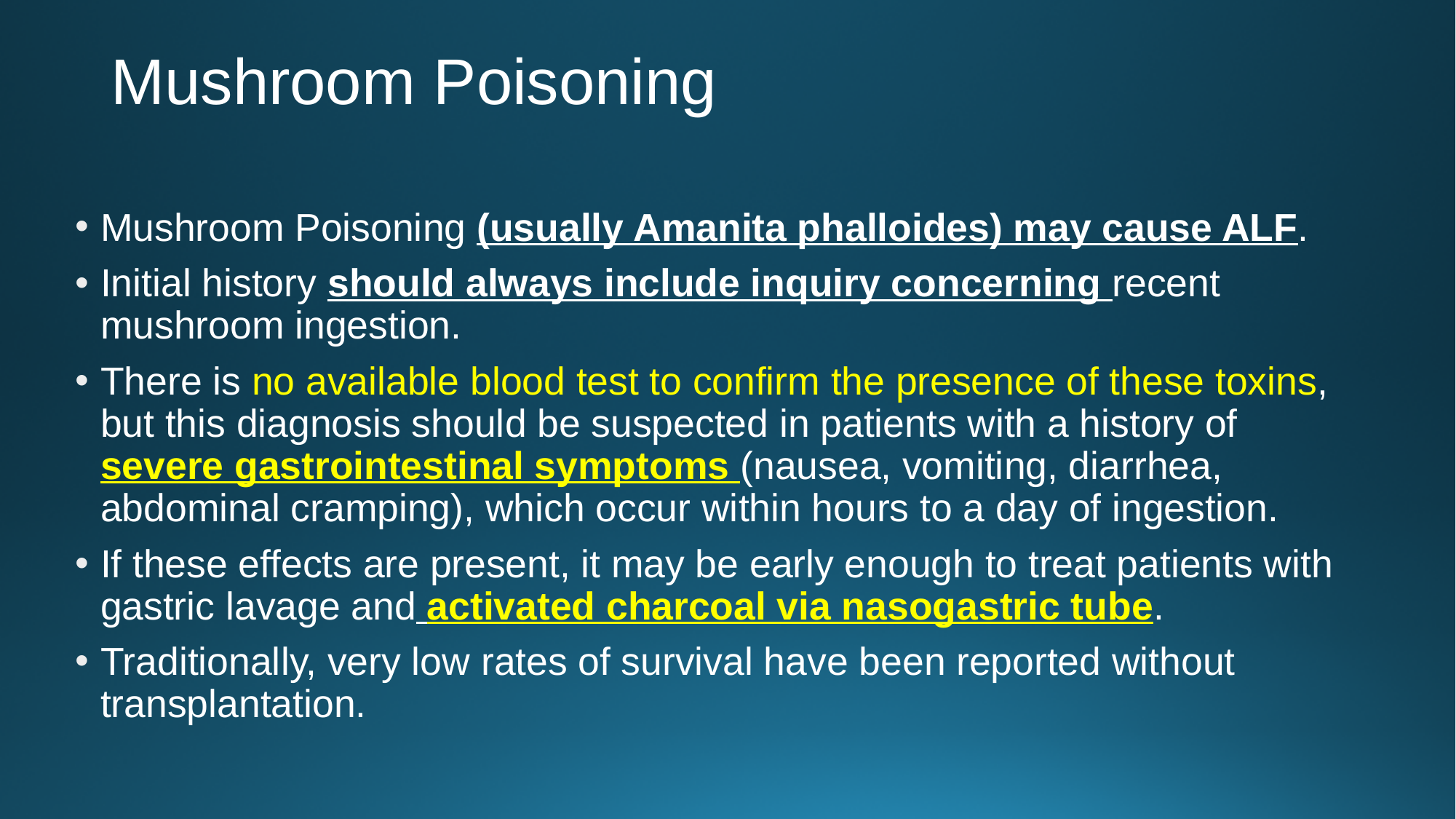

# Mushroom Poisoning
Mushroom Poisoning (usually Amanita phalloides) may cause ALF.
Initial history should always include inquiry concerning recent mushroom ingestion.
There is no available blood test to confirm the presence of these toxins, but this diagnosis should be suspected in patients with a history of severe gastrointestinal symptoms (nausea, vomiting, diarrhea, abdominal cramping), which occur within hours to a day of ingestion.
If these effects are present, it may be early enough to treat patients with gastric lavage and activated charcoal via nasogastric tube.
Traditionally, very low rates of survival have been reported without transplantation.